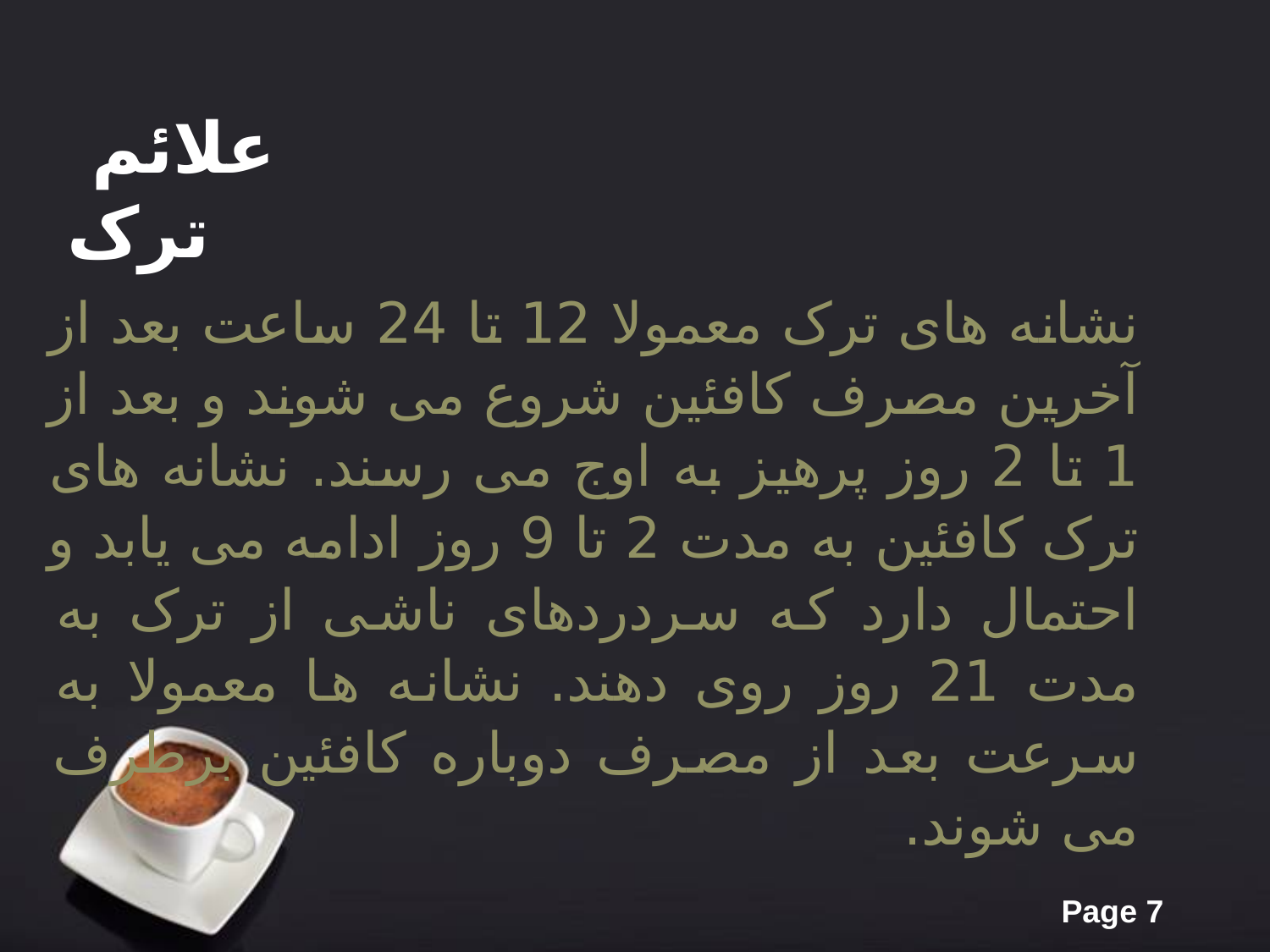

علائم ترک
نشانه های ترک معمولا 12 تا 24 ساعت بعد از آخرین مصرف کافئین شروع می شوند و بعد از 1 تا 2 روز پرهیز به اوج می رسند. نشانه های ترک کافئین به مدت 2 تا 9 روز ادامه می یابد و احتمال دارد که سردردهای ناشی از ترک به مدت 21 روز روی دهند. نشانه ها معمولا به سرعت بعد از مصرف دوباره کافئین برطرف می شوند.